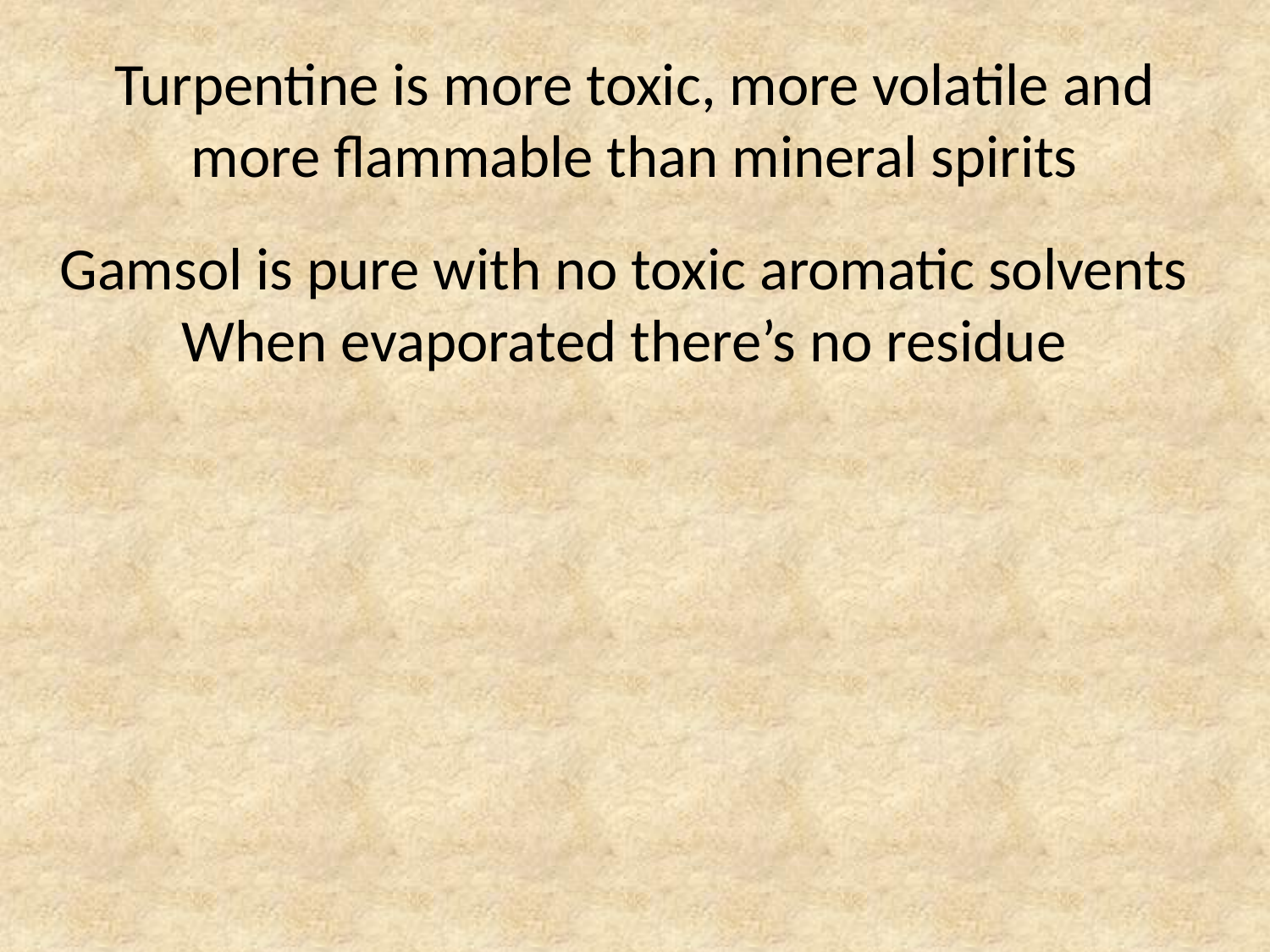

# Turpentine is more toxic, more volatile and more flammable than mineral spirits
Gamsol is pure with no toxic aromatic solvents When evaporated there’s no residue